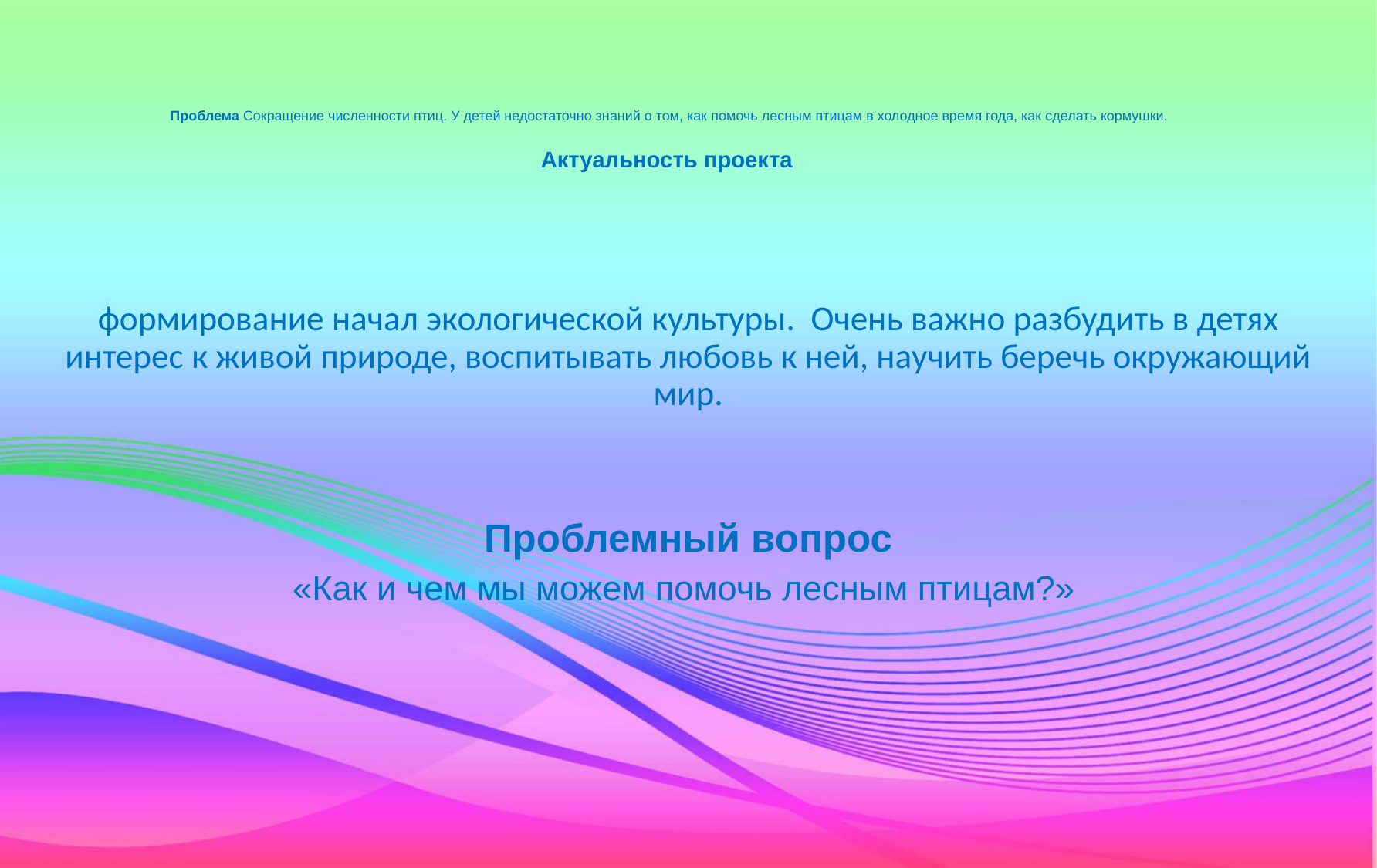

# Проблема Сокращение численности птиц. У детей недостаточно знаний о том, как помочь лесным птицам в холодное время года, как сделать кормушки. Актуальность проекта

формирование начал экологической культуры.  Очень важно разбудить в детях интерес к живой природе, воспитывать любовь к ней, научить беречь окружающий мир.

Проблемный вопрос
«Как и чем мы можем помочь лесным птицам?»